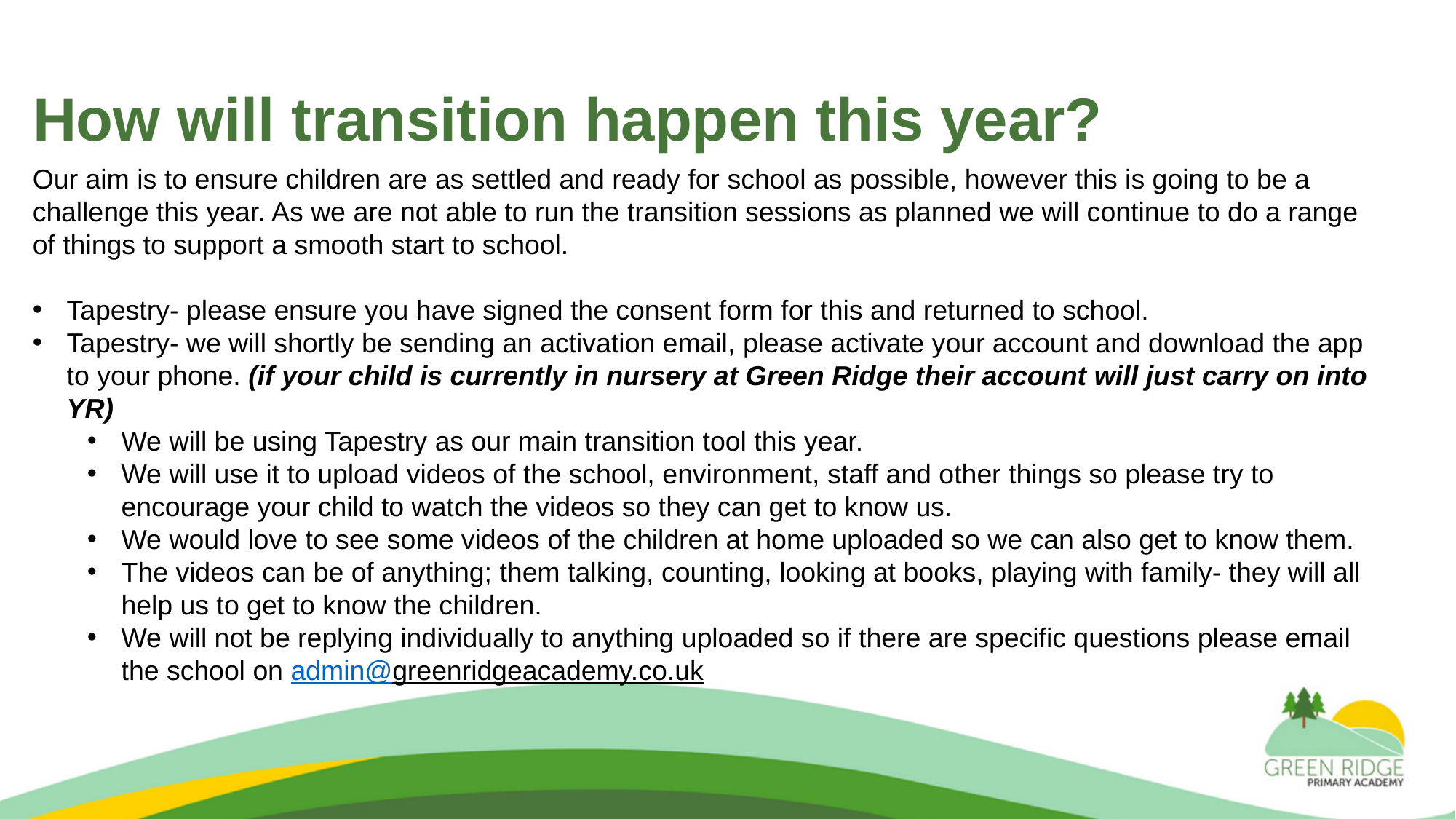

# How will transition happen this year?
Our aim is to ensure children are as settled and ready for school as possible, however this is going to be a challenge this year. As we are not able to run the transition sessions as planned we will continue to do a range of things to support a smooth start to school.

Tapestry- please ensure you have signed the consent form for this and returned to school.
Tapestry- we will shortly be sending an activation email, please activate your account and download the app to your phone. (if your child is currently in nursery at Green Ridge their account will just carry on into YR)
We will be using Tapestry as our main transition tool this year.
We will use it to upload videos of the school, environment, staff and other things so please try to encourage your child to watch the videos so they can get to know us.
We would love to see some videos of the children at home uploaded so we can also get to know them.
The videos can be of anything; them talking, counting, looking at books, playing with family- they will all help us to get to know the children.
We will not be replying individually to anything uploaded so if there are specific questions please email the school on admin@greenridgeacademy.co.uk